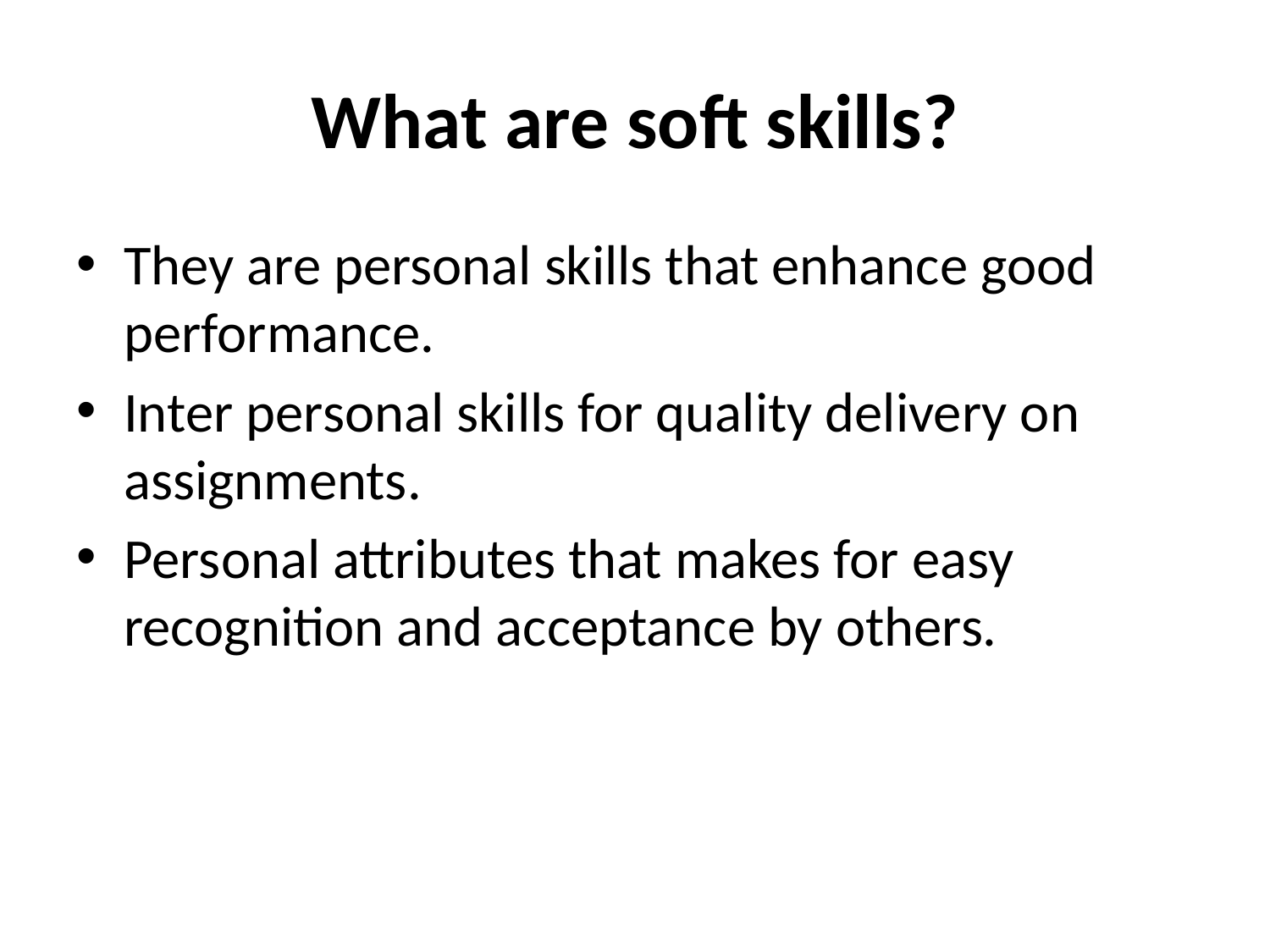

# What are soft skills?
They are personal skills that enhance good performance.
Inter personal skills for quality delivery on assignments.
Personal attributes that makes for easy recognition and acceptance by others.